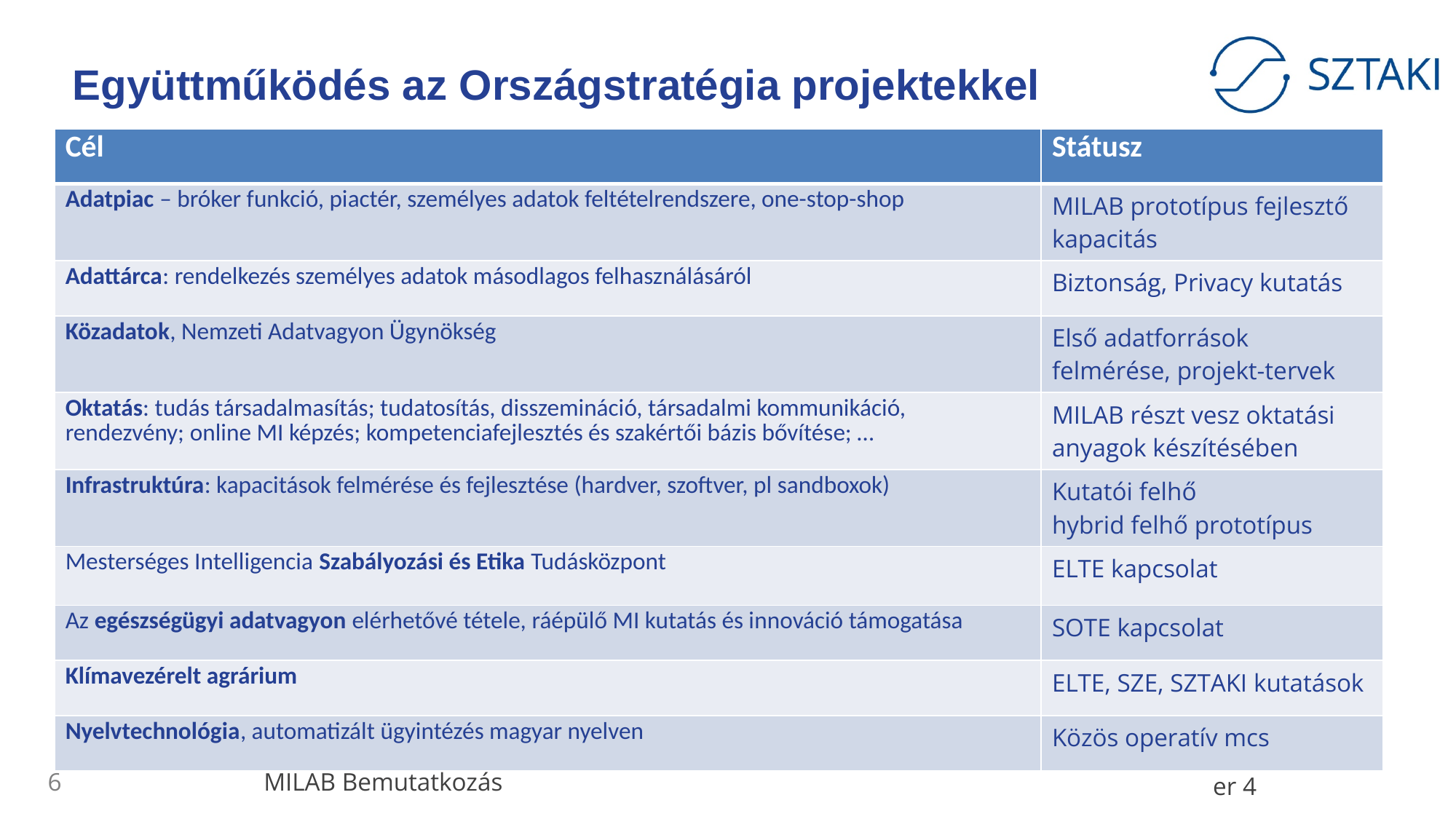

# Együttműködés az Országstratégia projektekkel
| Cél | Státusz |
| --- | --- |
| Adatpiac – bróker funkció, piactér, személyes adatok feltételrendszere, one-stop-shop | MILAB prototípus fejlesztő kapacitás |
| Adattárca: rendelkezés személyes adatok másodlagos felhasználásáról | Biztonság, Privacy kutatás |
| Közadatok, Nemzeti Adatvagyon Ügynökség | Első adatforrások felmérése, projekt-tervek |
| Oktatás: tudás társadalmasítás; tudatosítás, disszemináció, társadalmi kommunikáció, rendezvény; online MI képzés; kompetenciafejlesztés és szakértői bázis bővítése; … | MILAB részt vesz oktatási anyagok készítésében |
| Infrastruktúra: kapacitások felmérése és fejlesztése (hardver, szoftver, pl sandboxok) | Kutatói felhő hybrid felhő prototípus |
| Mesterséges Intelligencia Szabályozási és Etika Tudásközpont | ELTE kapcsolat |
| Az egészségügyi adatvagyon elérhetővé tétele, ráépülő MI kutatás és innováció támogatása | SOTE kapcsolat |
| Klímavezérelt agrárium | ELTE, SZE, SZTAKI kutatások |
| Nyelvtechnológia, automatizált ügyintézés magyar nyelven | Közös operatív mcs |

6
MILAB Bemutatkozás
2020 december 4